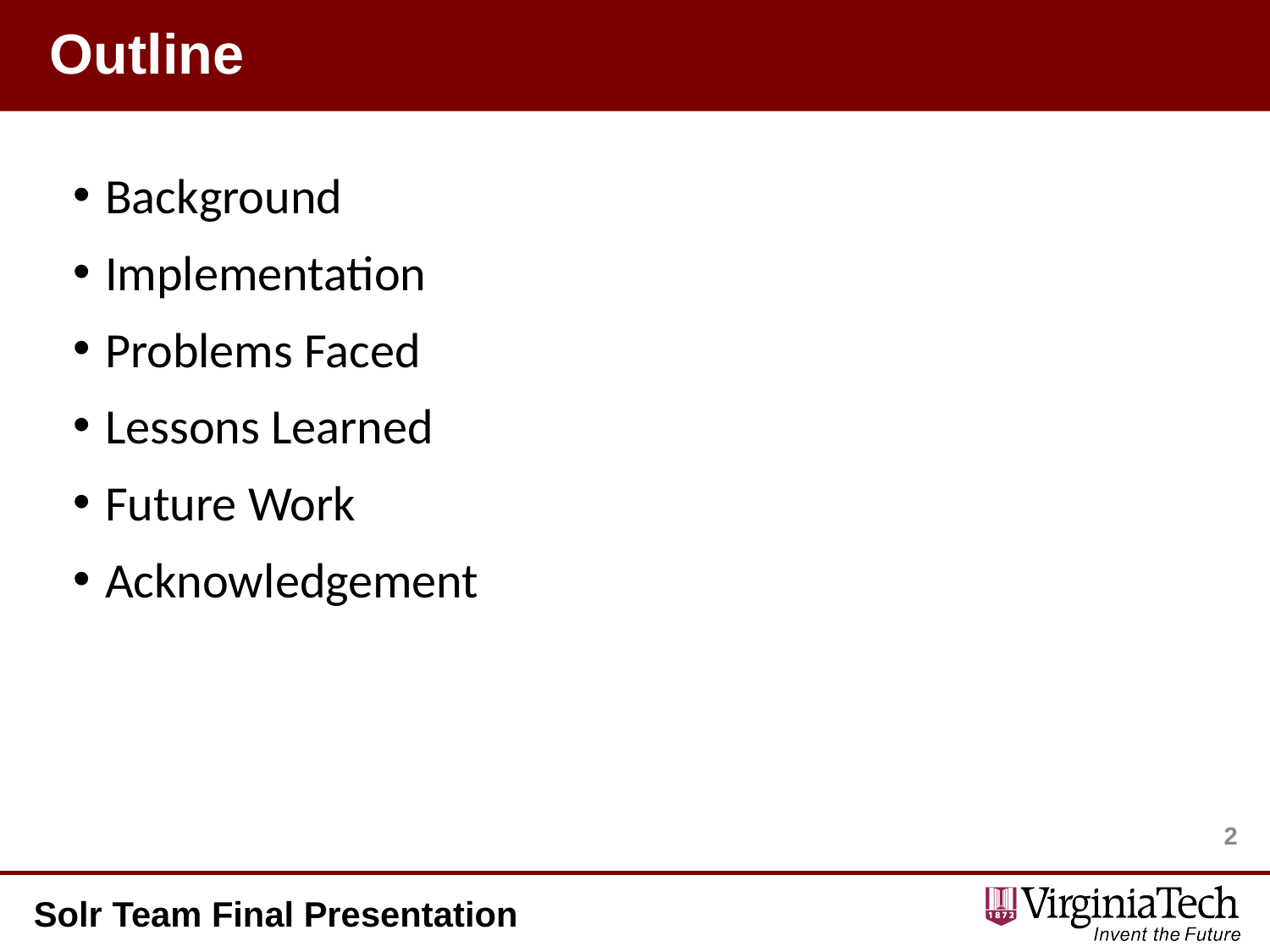

# Outline
Background
Implementation
Problems Faced
Lessons Learned
Future Work
Acknowledgement

2